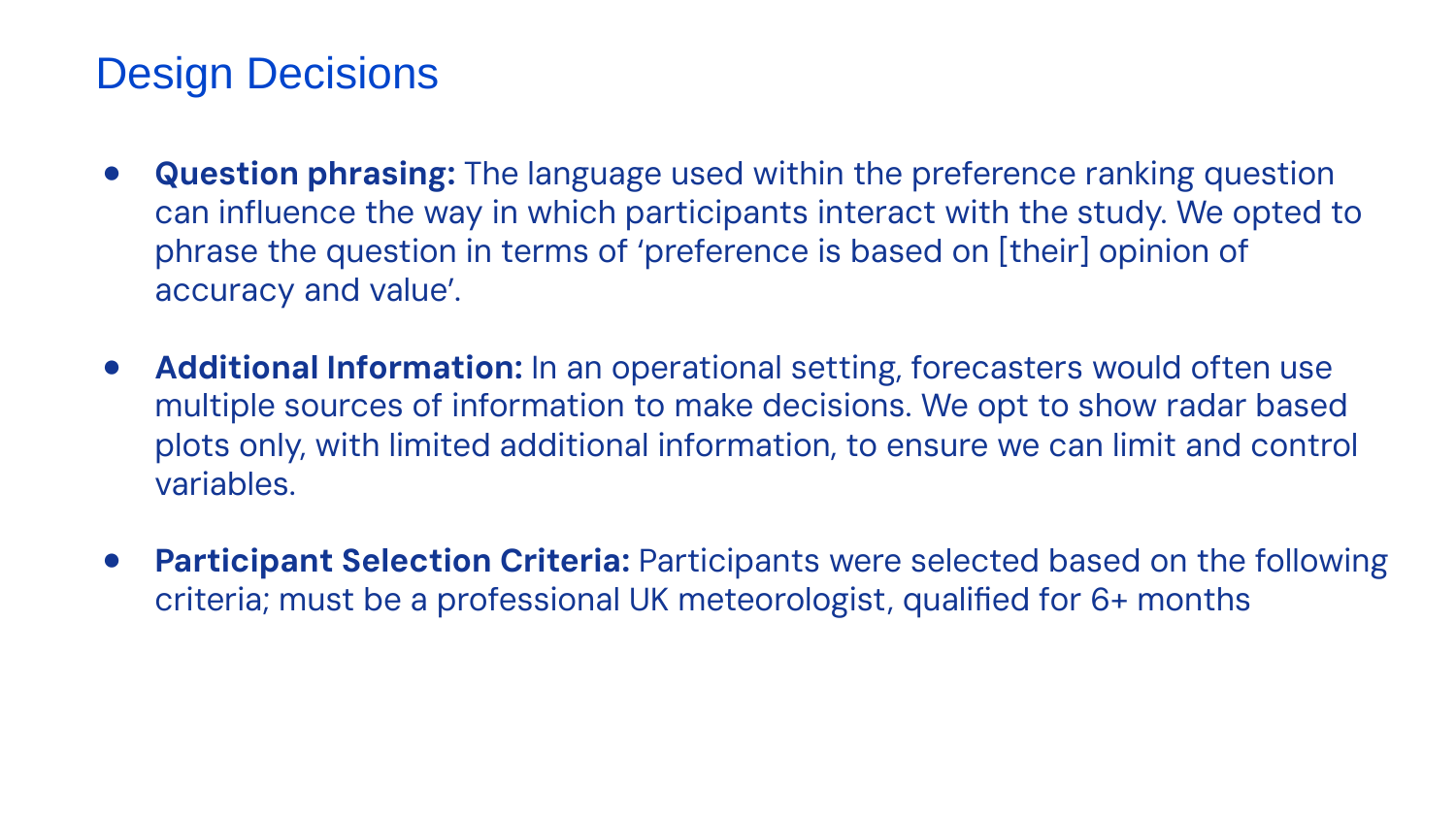

# Design Decisions

Question phrasing: The language used within the preference ranking question can influence the way in which participants interact with the study. We opted to phrase the question in terms of ‘preference is based on [their] opinion of accuracy and value’.

Additional Information: In an operational setting, forecasters would often use multiple sources of information to make decisions. We opt to show radar based plots only, with limited additional information, to ensure we can limit and control variables.

Participant Selection Criteria: Participants were selected based on the following criteria; must be a professional UK meteorologist, qualified for 6+ months